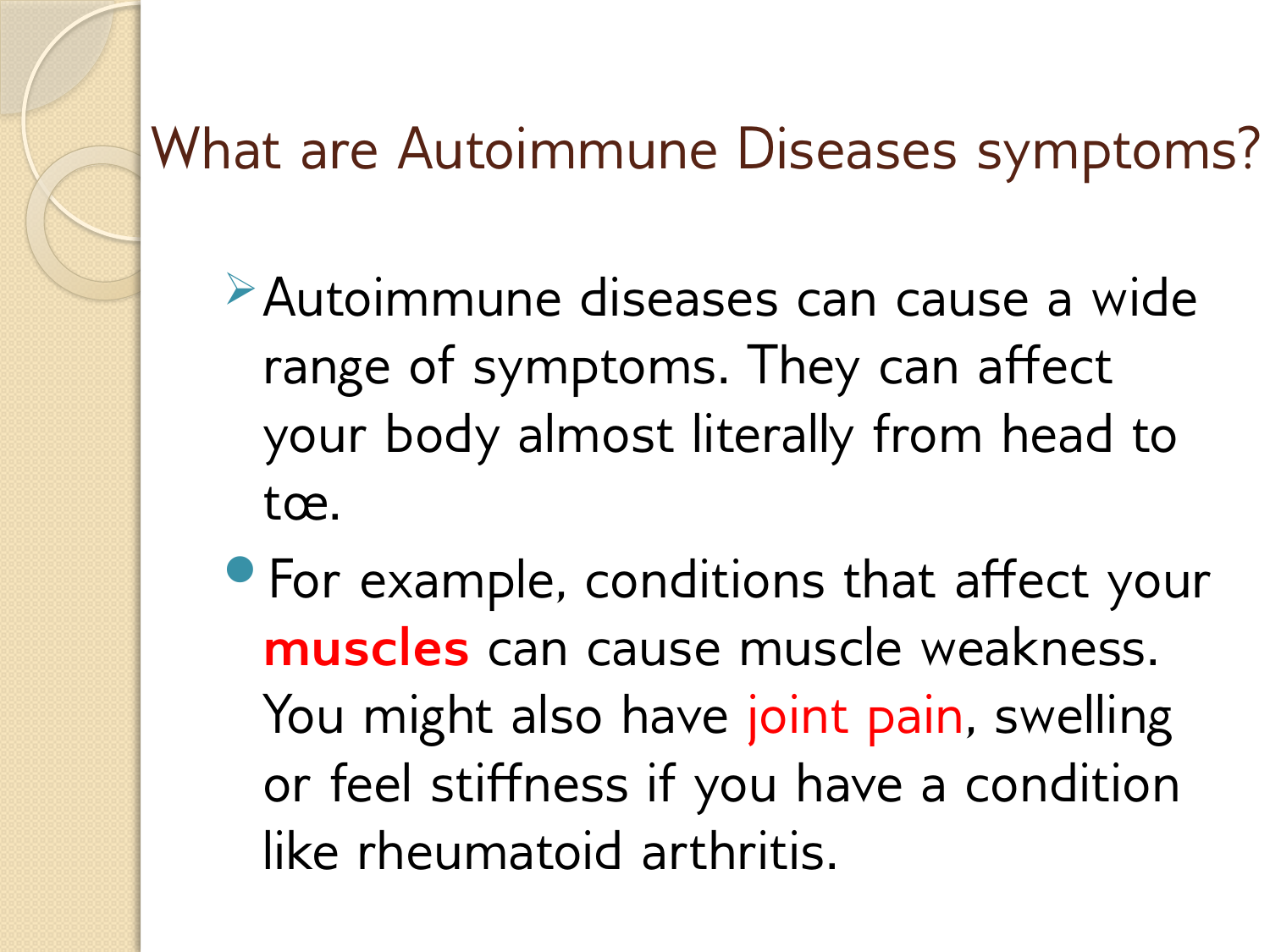

# What are Autoimmune Diseases symptoms?
Autoimmune diseases can cause a wide range of symptoms. They can affect your body almost literally from head to toe.
For example, conditions that affect your muscles can cause muscle weakness. You might also have joint pain, swelling or feel stiffness if you have a condition like rheumatoid arthritis.